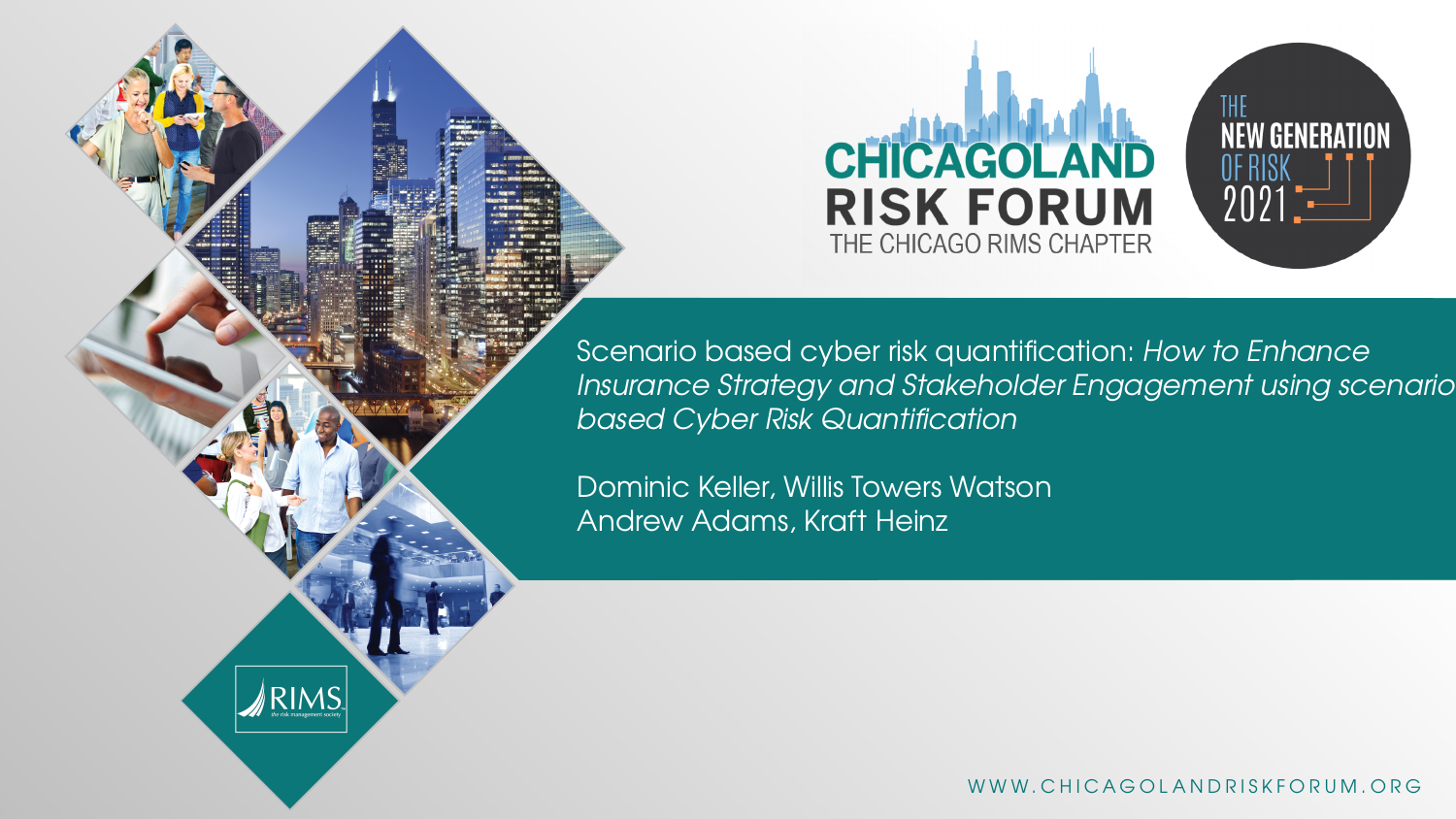

# Scenario based cyber risk quantification: How to Enhance Insurance Strategy and Stakeholder Engagement using scenario based Cyber Risk Quantification   Dominic Keller, Willis Towers Watson Andrew Adams, Kraft Heinz